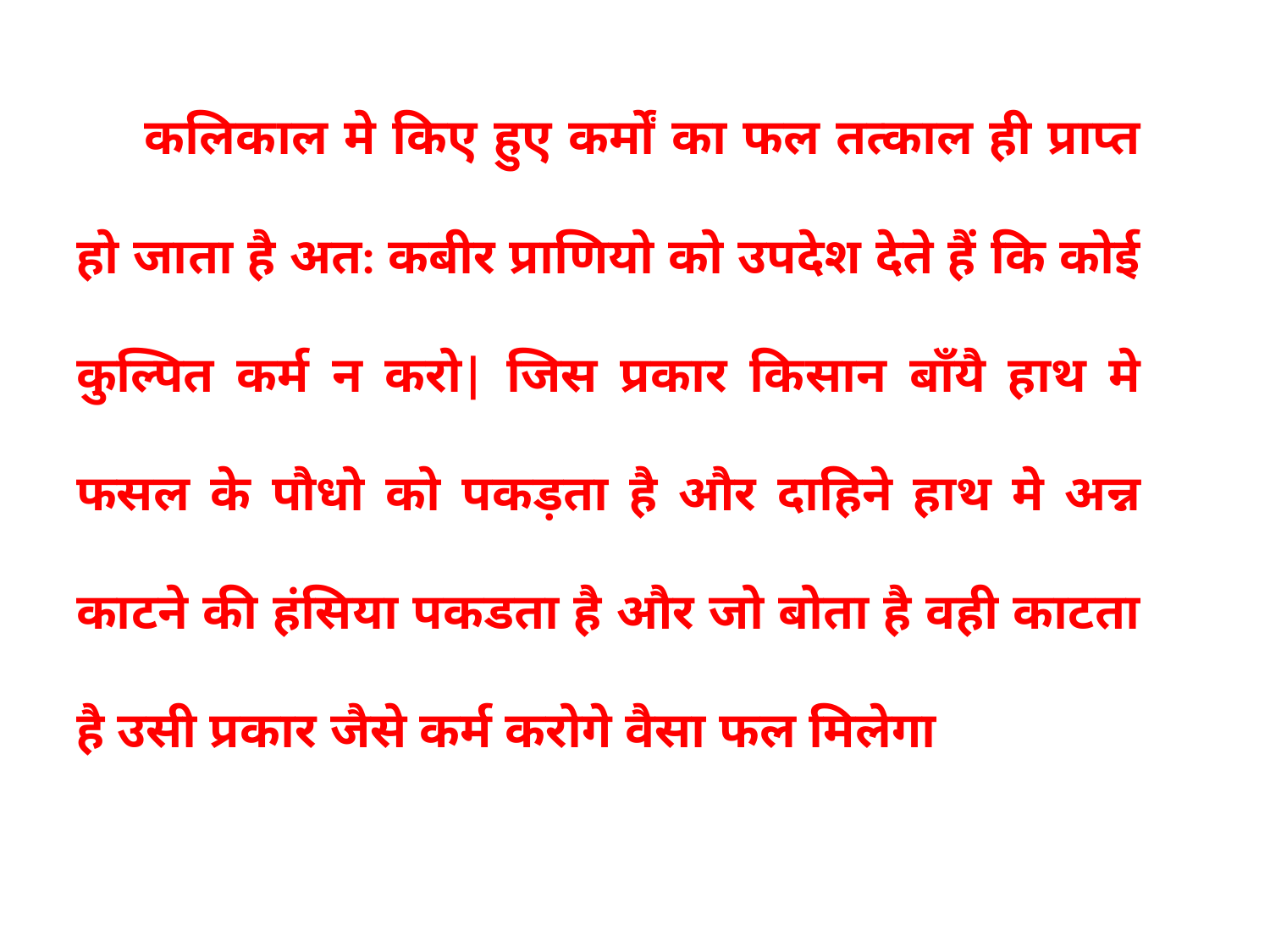

कलिकाल मे किए हुए कर्मों का फल तत्काल ही प्राप्त हो जाता है अत: कबीर प्राणियो को उपदेश देते हैं कि कोई कुल्पित कर्म न करो| जिस प्रकार किसान बाँयै हाथ मे फसल के पौधो को पकड़ता है और दाहिने हाथ मे अन्न काटने की हंसिया पकडता है और जो बोता है वही काटता है उसी प्रकार जैसे कर्म करोगे वैसा फल मिलेगा